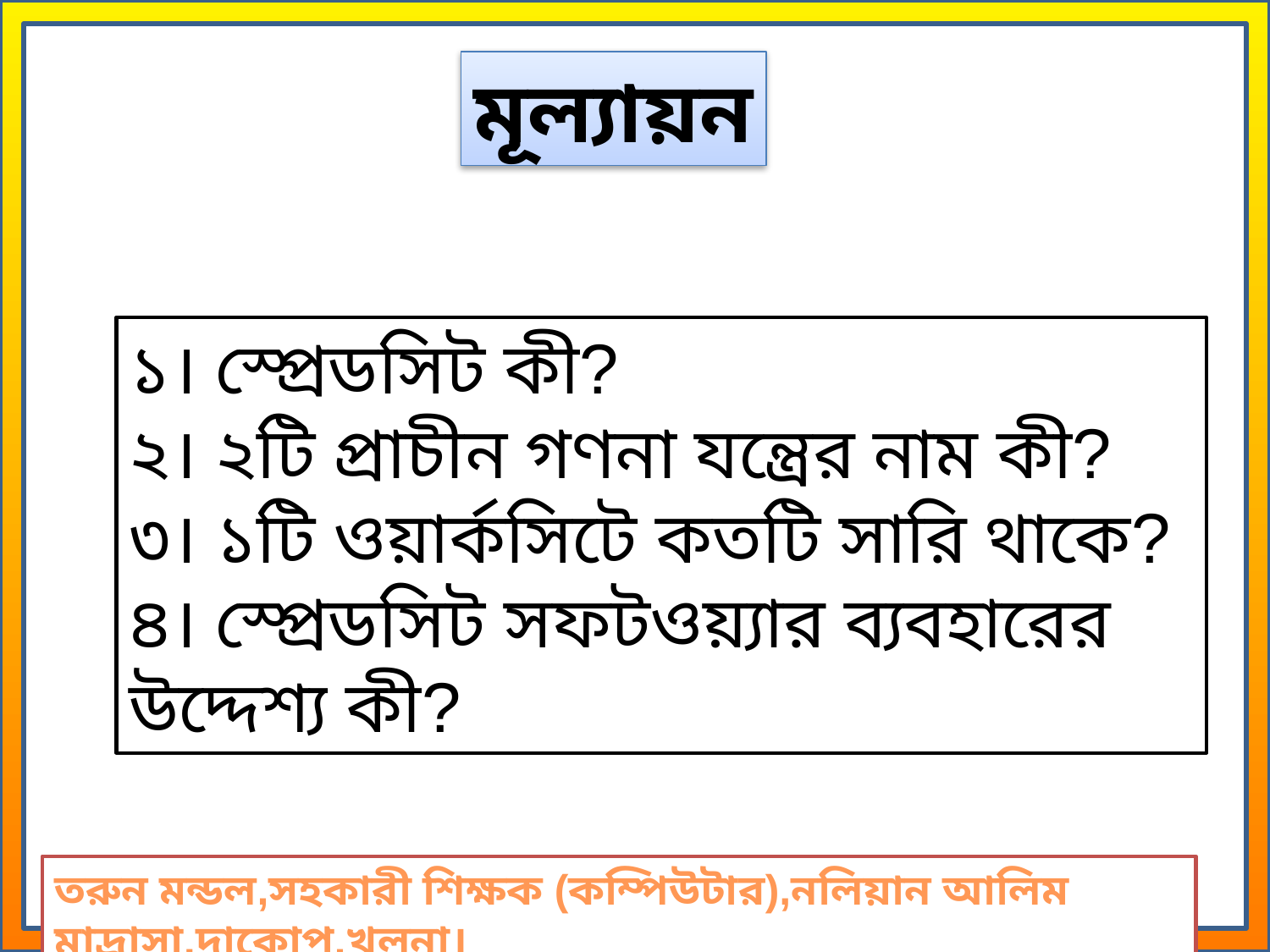

মূল্যায়ন
১। স্প্রেডসিট কী?
২। ২টি প্রাচীন গণনা যন্ত্রের নাম কী?
৩। ১টি ওয়ার্কসিটে কতটি সারি থাকে?
৪। স্প্রেডসিট সফটওয়্যার ব্যবহারের উদ্দেশ্য কী?